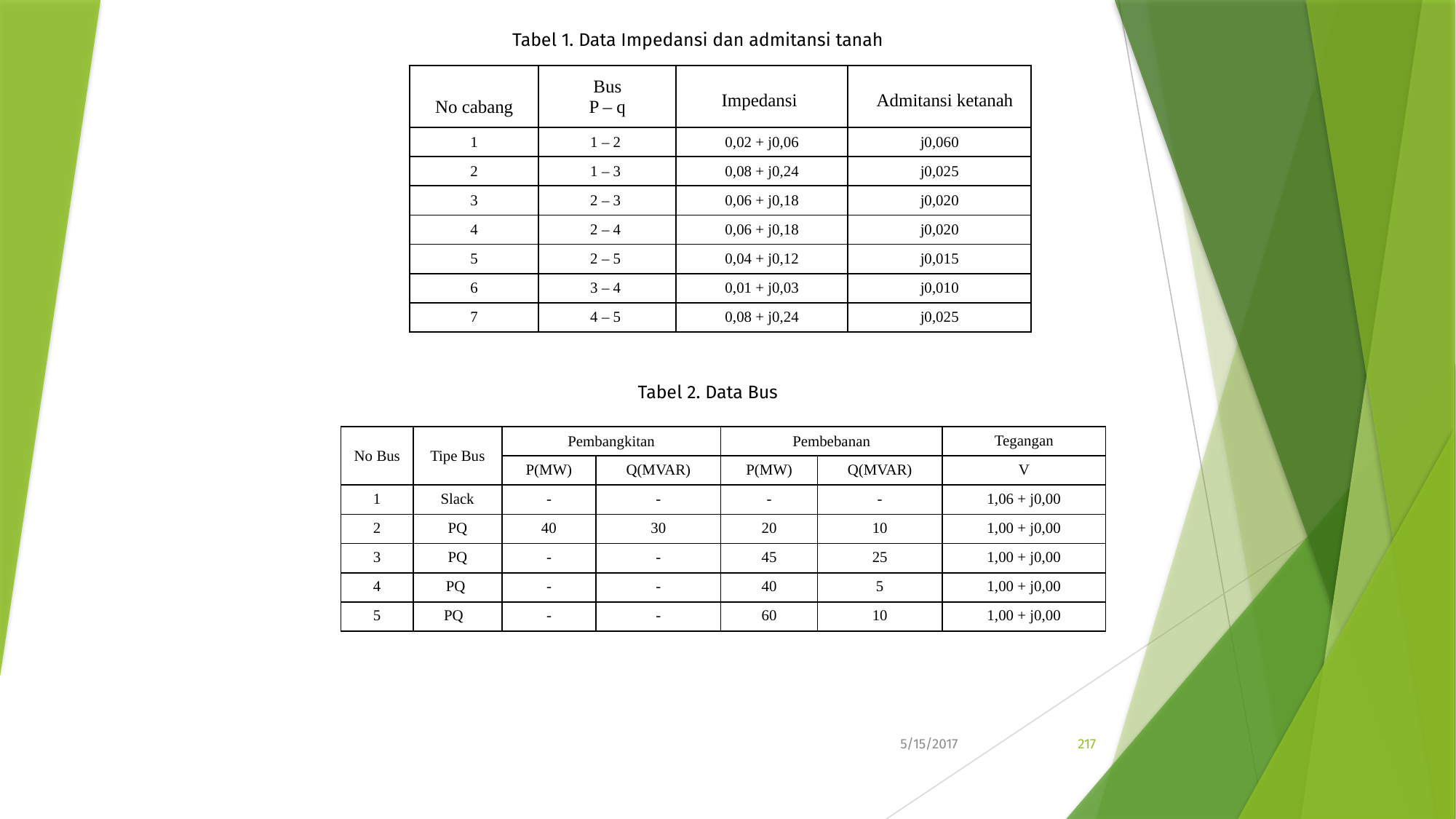

Tabel 1. Data Impedansi dan admitansi tanah
| No cabang | Bus P – q |  |  |
| --- | --- | --- | --- |
| 1 | 1 – 2 | 0,02 + j0,06 | j0,060 |
| 2 | 1 – 3 | 0,08 + j0,24 | j0,025 |
| 3 | 2 – 3 | 0,06 + j0,18 | j0,020 |
| 4 | 2 – 4 | 0,06 + j0,18 | j0,020 |
| 5 | 2 – 5 | 0,04 + j0,12 | j0,015 |
| 6 | 3 – 4 | 0,01 + j0,03 | j0,010 |
| 7 | 4 – 5 | 0,08 + j0,24 | j0,025 |
Impedansi
Admitansi ketanah
Tabel 2. Data Bus
| No Bus | Tipe Bus | Pembangkitan |  | Pembebanan |  | Tegangan |
| --- | --- | --- | --- | --- | --- | --- |
|  |  | P(MW) | Q(MVAR) | P(MW) | Q(MVAR) | V |
| 1 | Slack | - | - | - | - | 1,06 + j0,00 |
| 2 | PQ | 40 | 30 | 20 | 10 | 1,00 + j0,00 |
| 3 | PQ | - | - | 45 | 25 | 1,00 + j0,00 |
| 4 | PQ | - | - | 40 | 5 | 1,00 + j0,00 |
| 5 | PQ | - | - | 60 | 10 | 1,00 + j0,00 |
5/15/2017
217